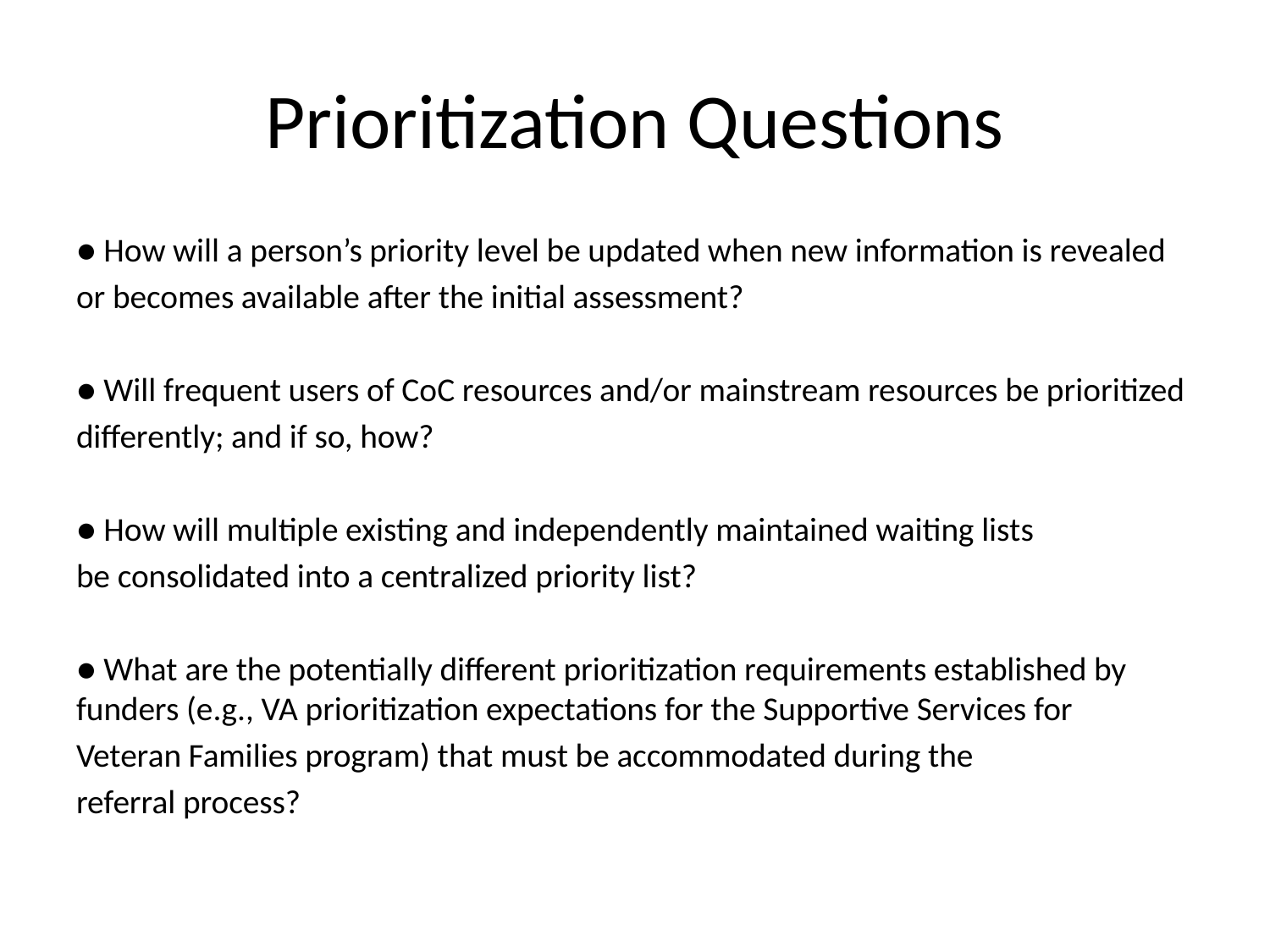

# Prioritization Questions
● How will a person’s priority level be updated when new information is revealed
or becomes available after the initial assessment?

● Will frequent users of CoC resources and/or mainstream resources be prioritized
differently; and if so, how?

● How will multiple existing and independently maintained waiting lists
be consolidated into a centralized priority list?

● What are the potentially different prioritization requirements established by funders (e.g., VA prioritization expectations for the Supportive Services for
Veteran Families program) that must be accommodated during the
referral process?